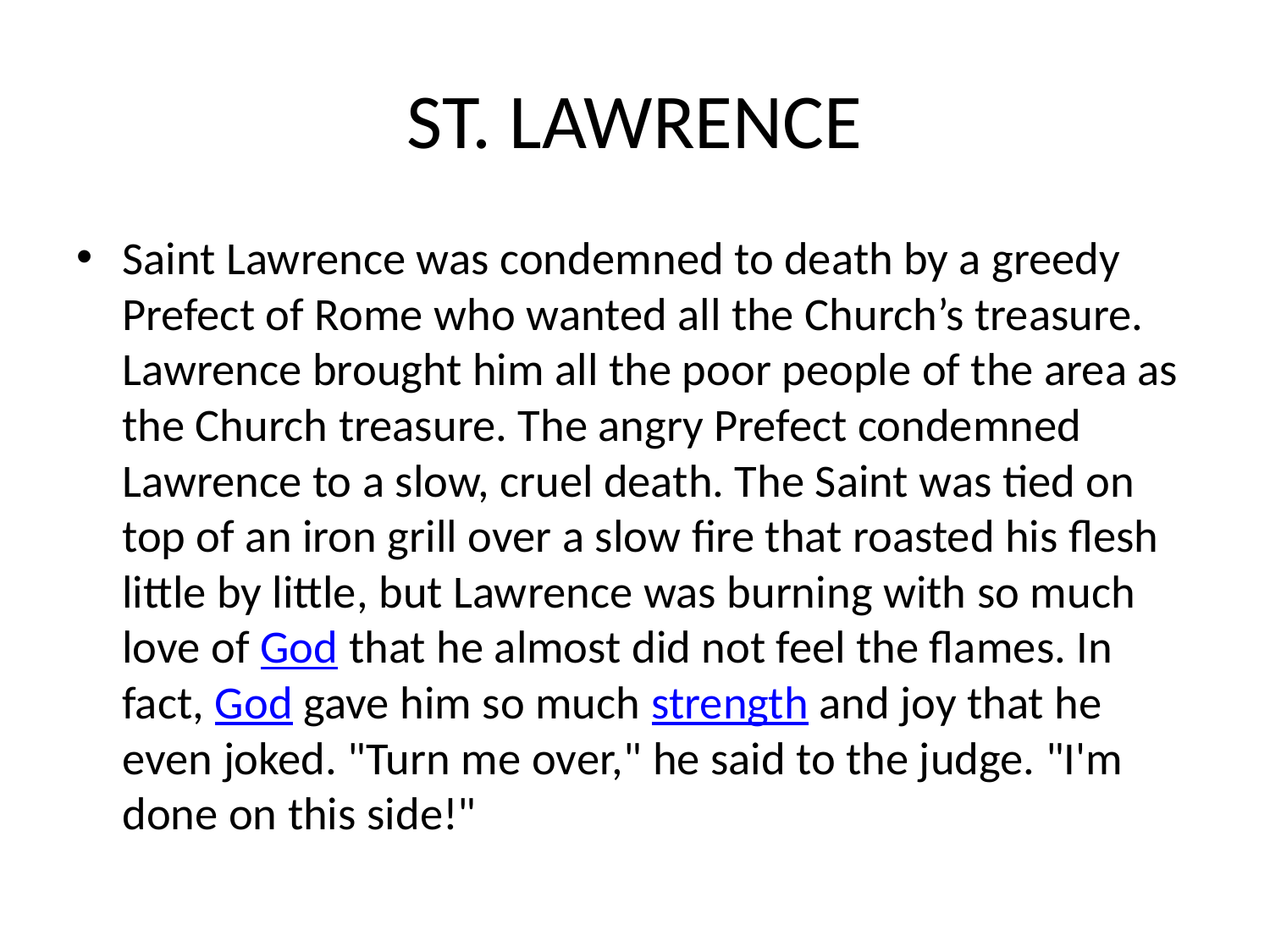

# ST. LAWRENCE
Saint Lawrence was condemned to death by a greedy Prefect of Rome who wanted all the Church’s treasure. Lawrence brought him all the poor people of the area as the Church treasure. The angry Prefect condemned Lawrence to a slow, cruel death. The Saint was tied on top of an iron grill over a slow fire that roasted his flesh little by little, but Lawrence was burning with so much love of God that he almost did not feel the flames. In fact, God gave him so much strength and joy that he even joked. "Turn me over," he said to the judge. "I'm done on this side!"